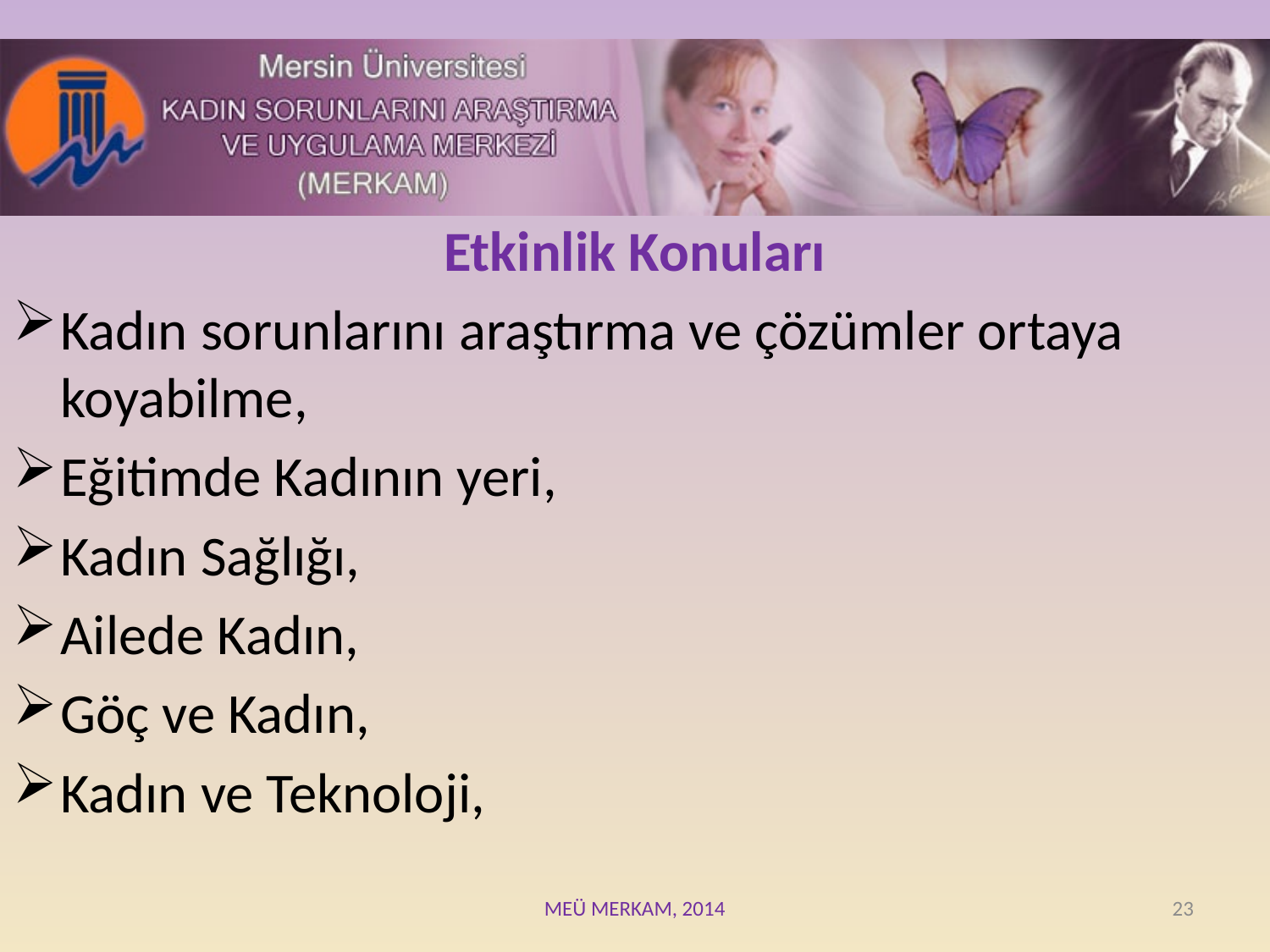

Etkinlik Konuları
Kadın sorunlarını araştırma ve çözümler ortaya koyabilme,
Eğitimde Kadının yeri,
Kadın Sağlığı,
Ailede Kadın,
Göç ve Kadın,
Kadın ve Teknoloji,
MEÜ MERKAM, 2014
23